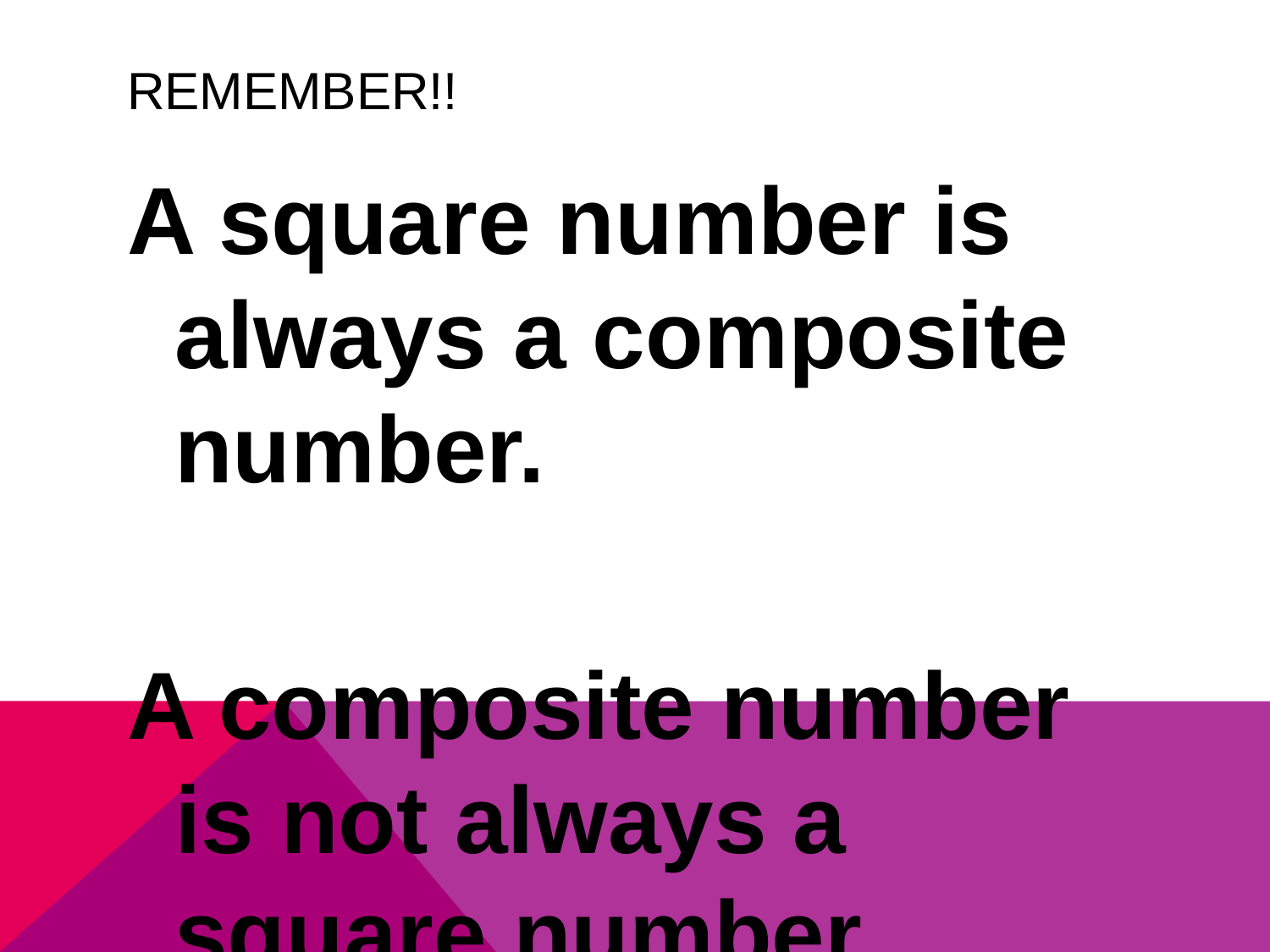

# Remember!!
A square number is always a composite number.

A composite number is not always a square number.